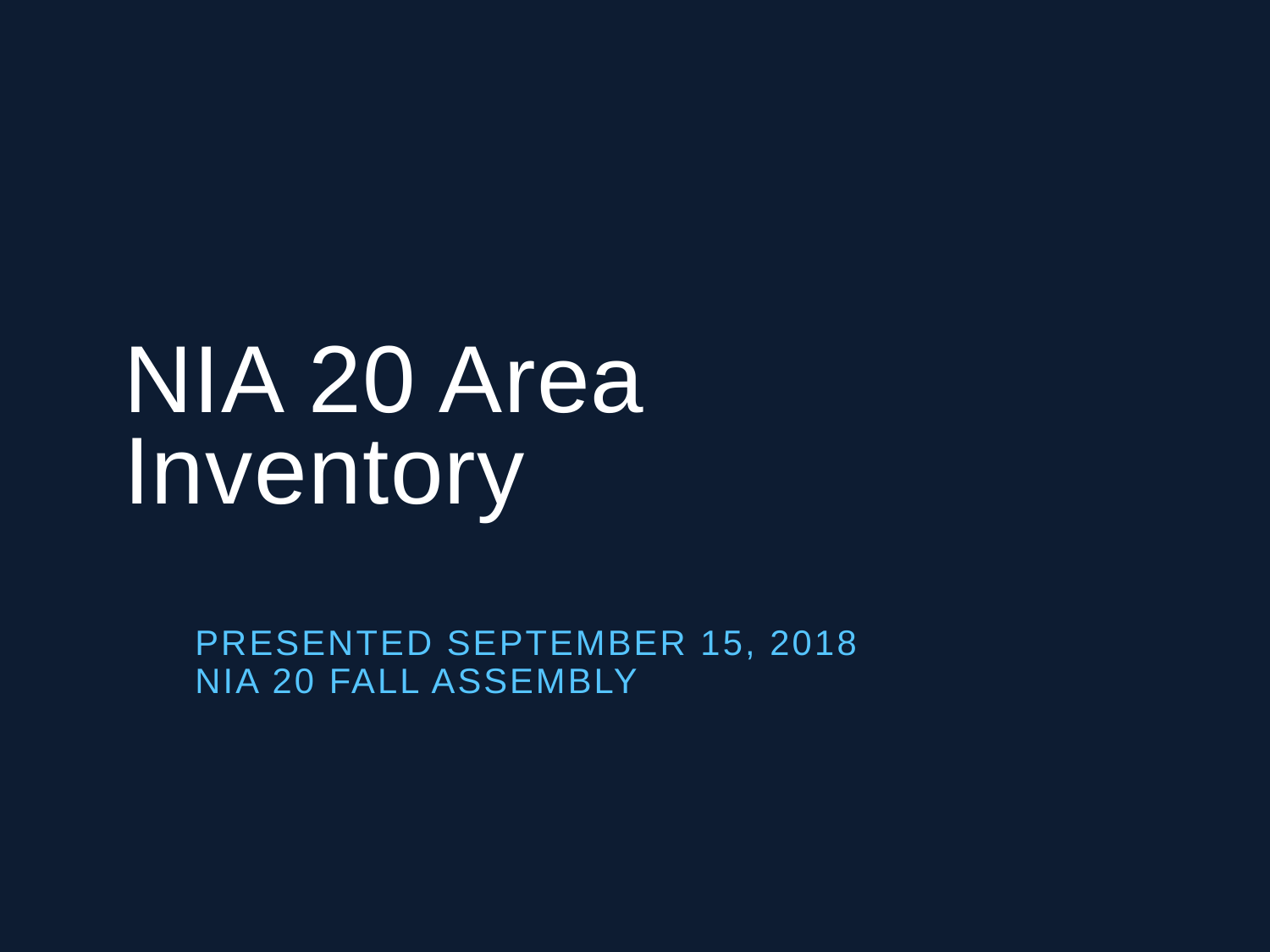

# NIA 20 Area Inventory
Presented September 15, 2018
Nia 20 fall assembly